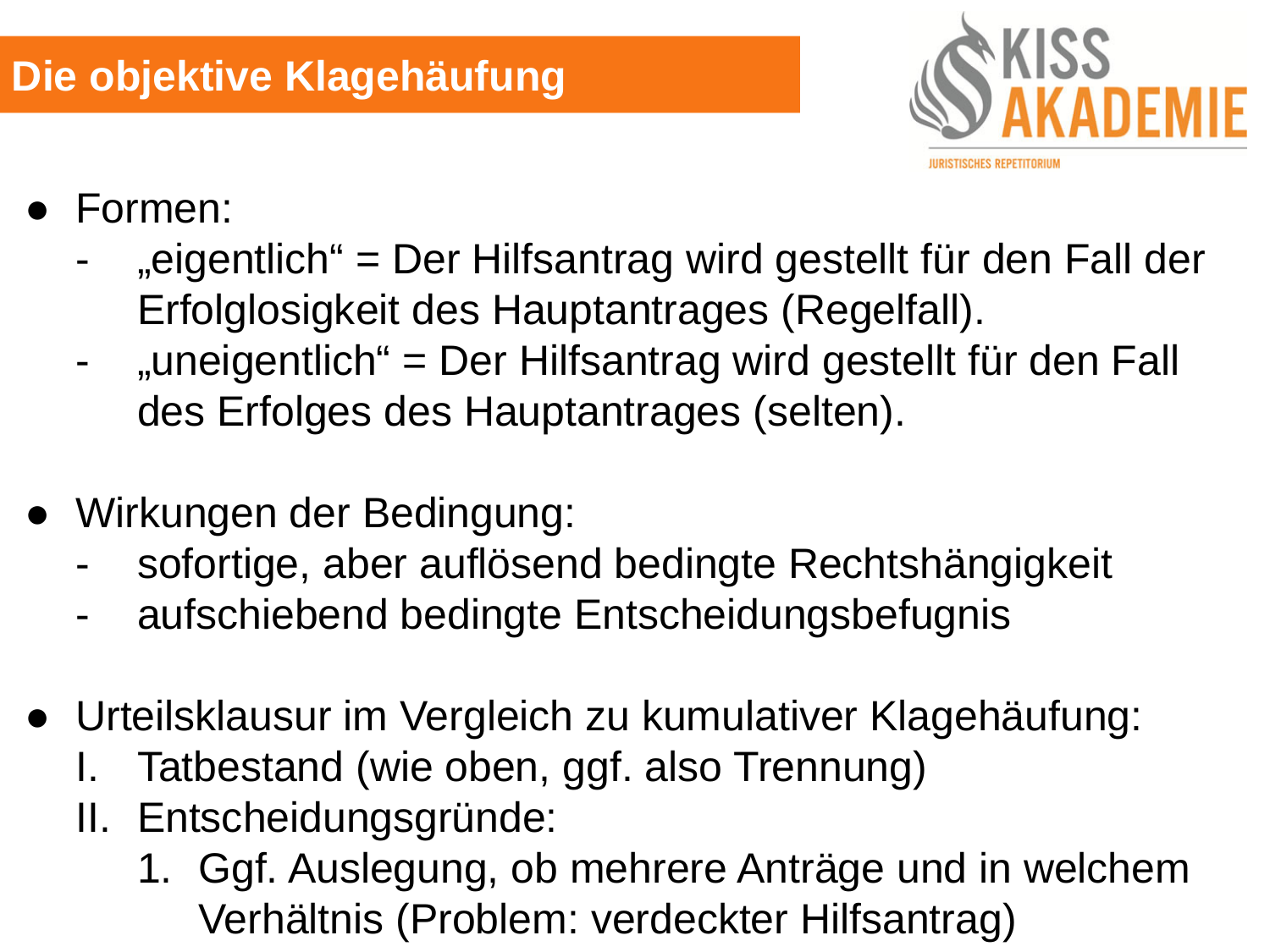

Die objektive Klagehäufung

●	Formen:
	-	„eigentlich“ = Der Hilfsantrag wird gestellt für den Fall der		Erfolglosigkeit des Hauptantrages (Regelfall).
	-	„uneigentlich“ = Der Hilfsantrag wird gestellt für den Fall		des Erfolges des Hauptantrages (selten).

●	Wirkungen der Bedingung:
	-	sofortige, aber auflösend bedingte Rechtshängigkeit
	-	aufschiebend bedingte Entscheidungsbefugnis

● 	Urteilsklausur im Vergleich zu kumulativer Klagehäufung:
	I.	Tatbestand (wie oben, ggf. also Trennung)
	II.	Entscheidungsgründe:
		1.	Ggf. Auslegung, ob mehrere Anträge und in welchem			Verhältnis (Problem: verdeckter Hilfsantrag)